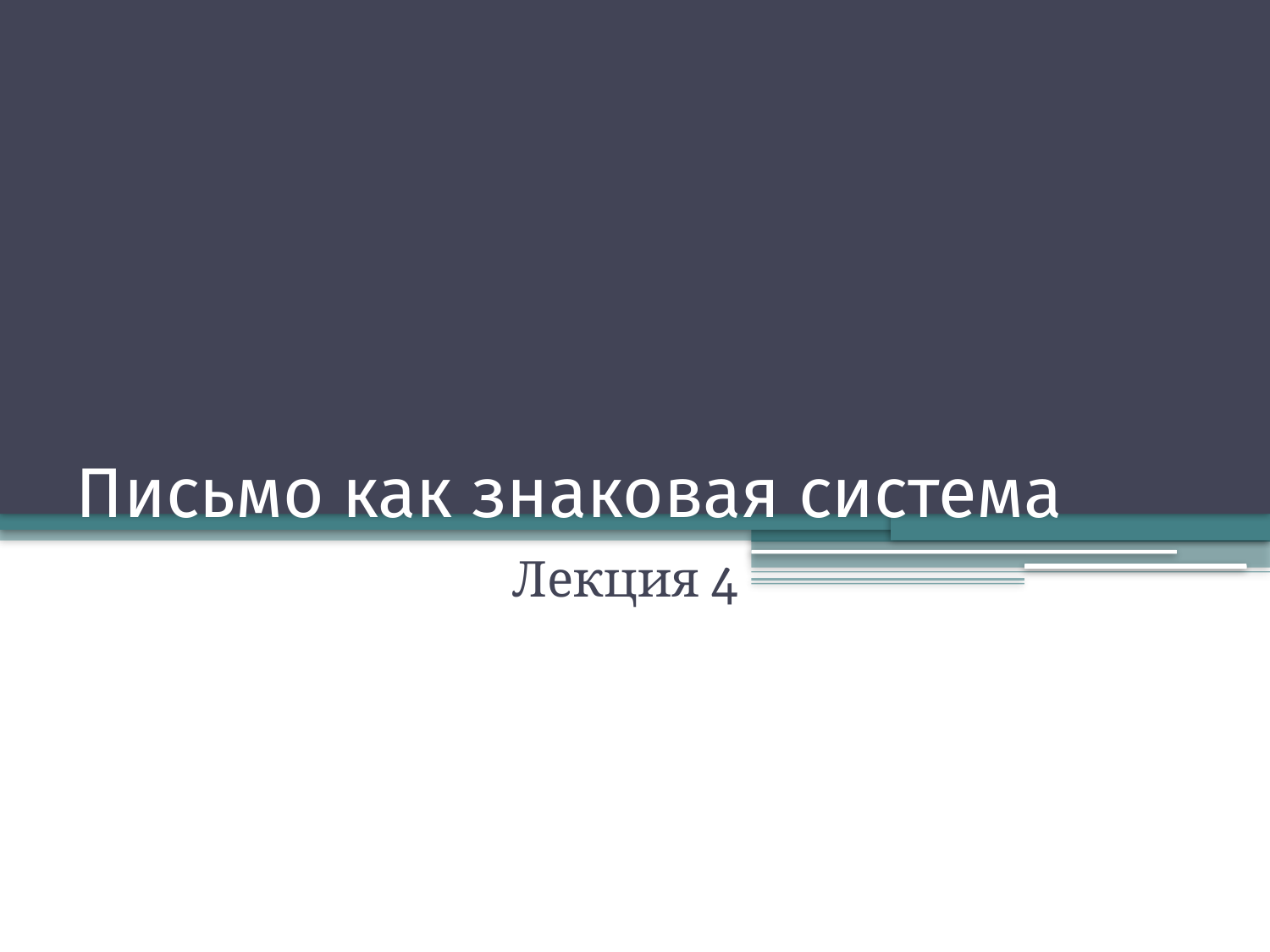

# Письмо как знаковая система
Лекция 4